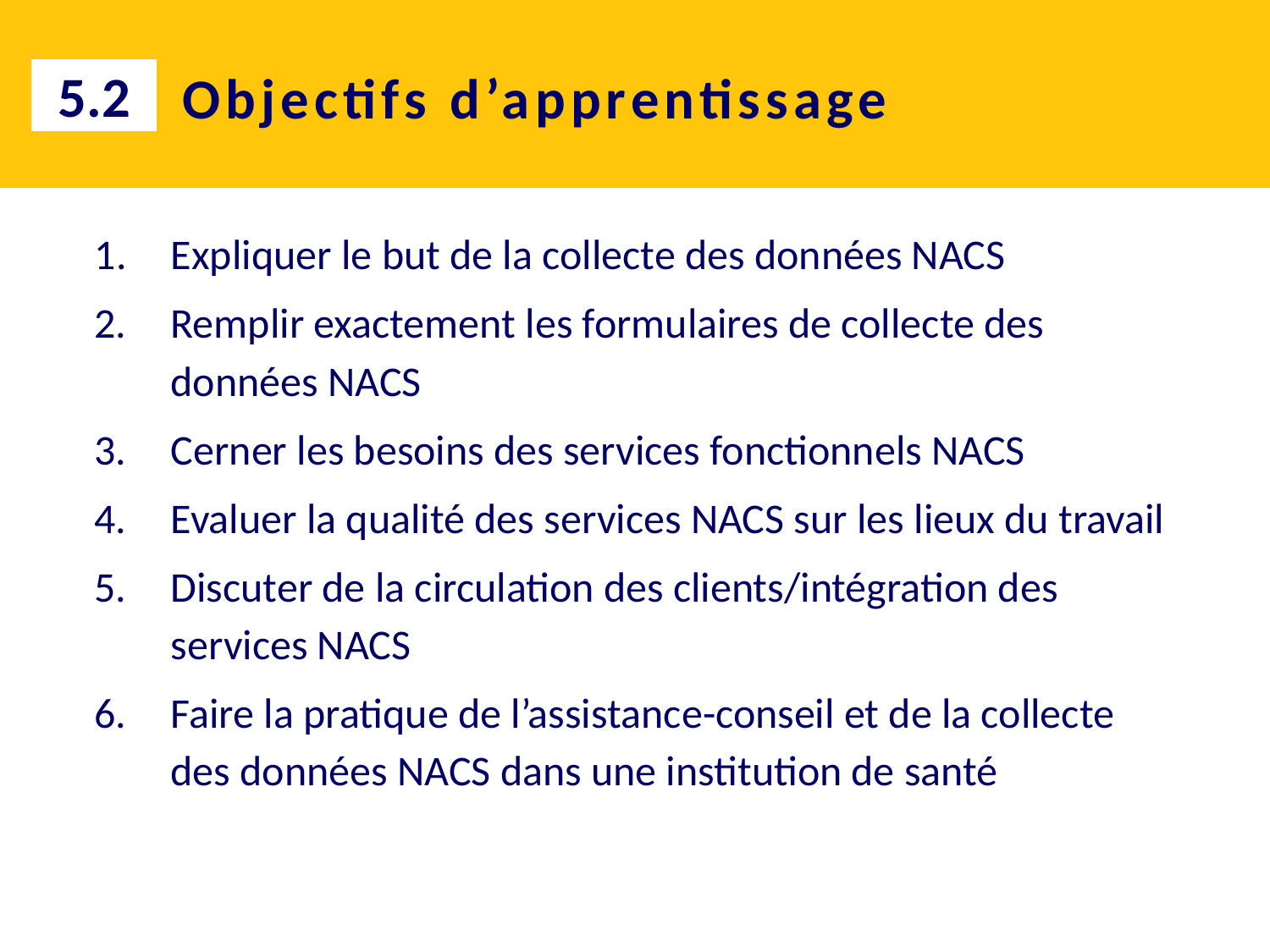

5.2
# Objectifs d’apprentissage
Expliquer le but de la collecte des données NACS
2.	Remplir exactement les formulaires de collecte des données NACS
3.	Cerner les besoins des services fonctionnels NACS
4.	Evaluer la qualité des services NACS sur les lieux du travail
5.	Discuter de la circulation des clients/intégration des services NACS
6.	Faire la pratique de l’assistance-conseil et de la collecte des données NACS dans une institution de santé